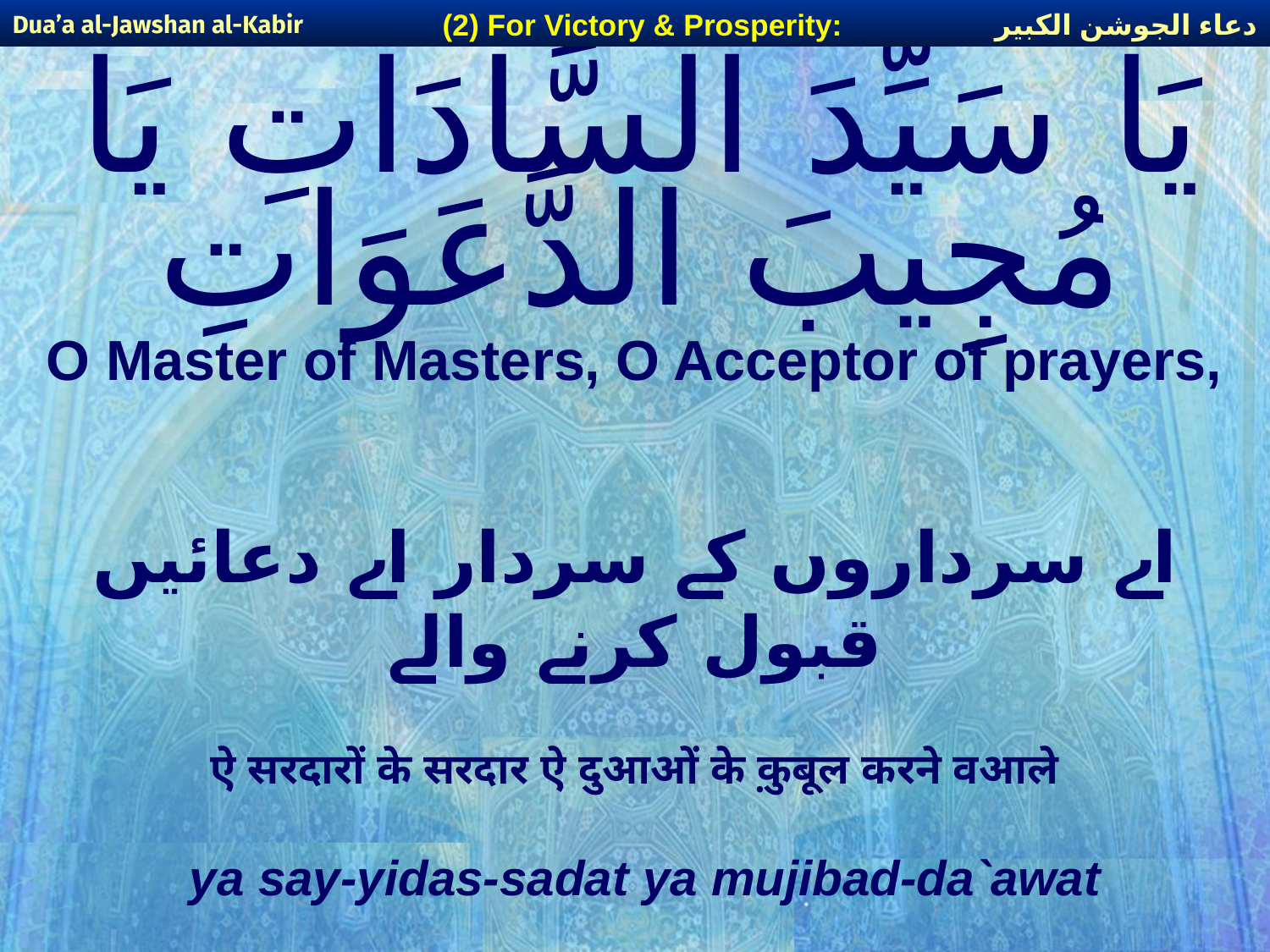

دعاء الجوشن الكبير
(2) For Victory & Prosperity:
Dua’a al-Jawshan al-Kabir
# يَا سَيِّدَ السَّادَاتِ يَا مُجِيبَ الدَّعَوَاتِ
O Master of Masters, O Acceptor of prayers,
اے سرداروں کے سردار اے دعائیں قبول کرنے والے
ऐ सरदारों के सरदार ऐ दुआओं के क़ुबूल करने वआले
ya say-yidas-sadat ya mujibad-da`awat